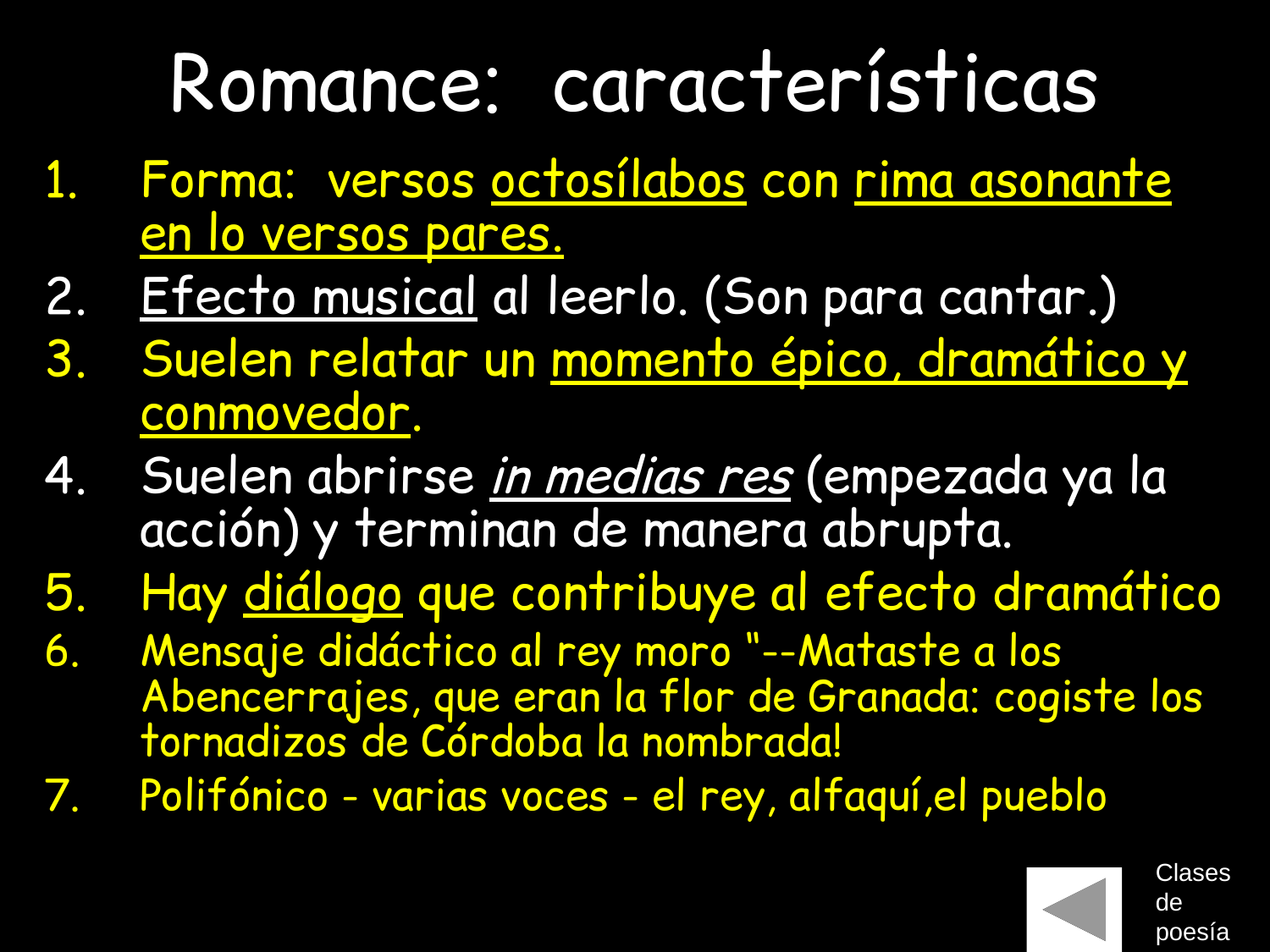

# Romance:  características
Forma:  versos octosílabos con rima asonante en lo versos pares.
Efecto musical al leerlo. (Son para cantar.)
Suelen relatar un momento épico, dramático y conmovedor.
Suelen abrirse in medias res (empezada ya la acción) y terminan de manera abrupta.
Hay diálogo que contribuye al efecto dramático
Mensaje didáctico al rey moro “--Mataste a los Abencerrajes, que eran la flor de Granada: cogiste los tornadizos de Córdoba la nombrada!
Polifónico - varias voces - el rey, alfaquí,el pueblo
Clases de poesía